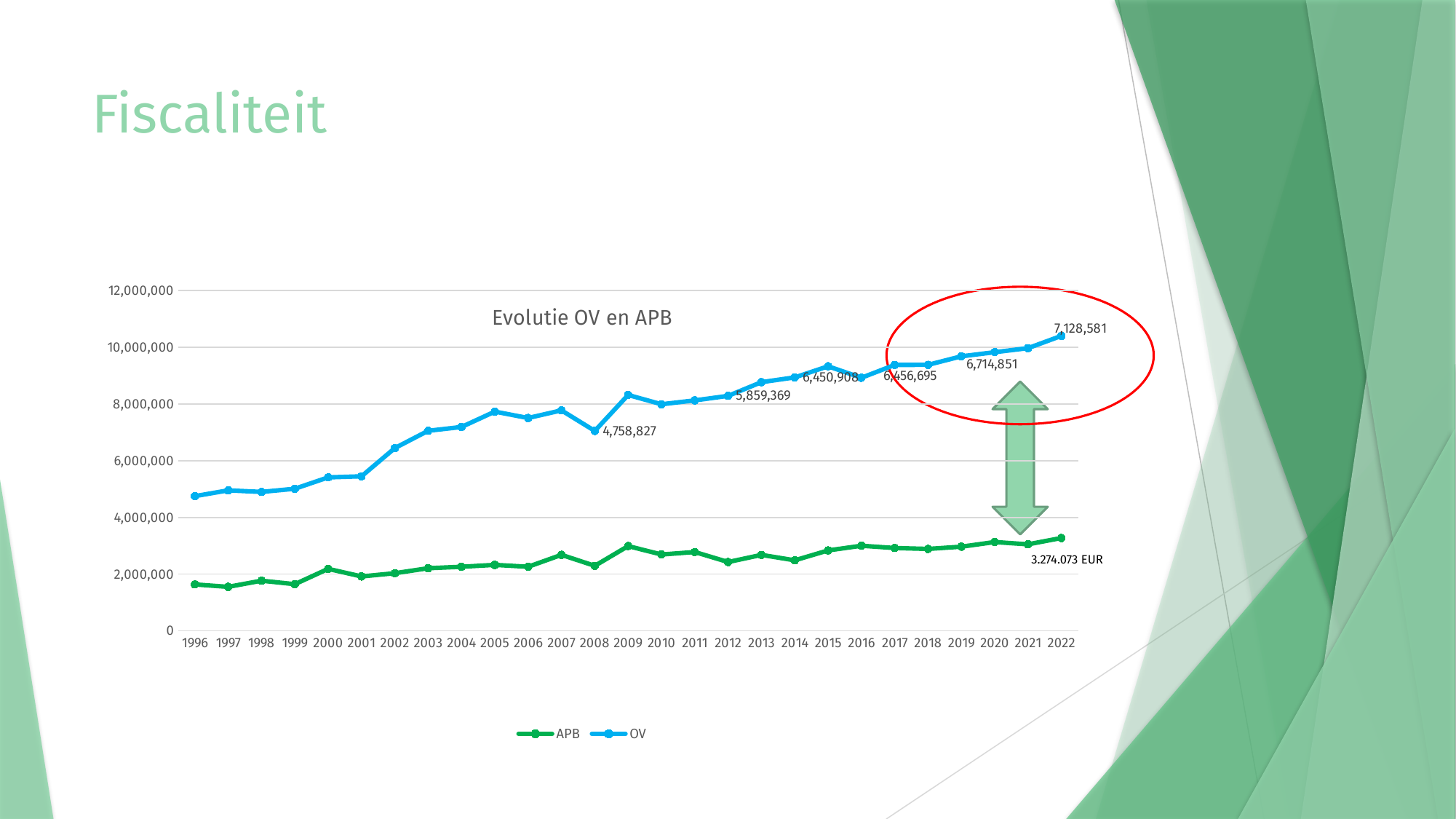

# Fiscaliteit

### Chart: Evolutie OV en APB

| Category | APB  | OV |
|---|---|---|
| 1996 | 1638026.0 | 3114993.0 |
| 1997 | 1552343.0 | 3403420.0 |
| 1998 | 1769282.0 | 3131271.0 |
| 1999 | 1646938.0 | 3366235.0 |
| 2000 | 2186401.0 | 3226526.0 |
| 2001 | 1920067.0 | 3530858.0 |
| 2002 | 2032720.0 | 4413102.0 |
| 2003 | 2209833.0 | 4846231.0 |
| 2004 | 2260028.0 | 4929197.0 |
| 2005 | 2327825.0 | 5403962.0 |
| 2006 | 2260240.0 | 5245843.0 |
| 2007 | 2680847.94 | 5095788.06 |
| 2008 | 2293653.83 | 4758827.01 |
| 2009 | 2990148.96 | 5329497.08 |
| 2010 | 2692882.0 | 5298313.0 |
| 2011 | 2780229.89 | 5347095.82 |
| 2012 | 2427533.06 | 5859369.06 |
| 2013 | 2678341.0 | 6092015.0 |
| 2014 | 2487675.0 | 6450908.0 |
| 2015 | 2837247.0 | 6493132.11 |
| 2016 | 3002302.34 | 5923216.0 |
| 2017 | 2921710.0 | 6456695.0 |
| 2018 | 2889318.0 | 6492450.0 |
| 2019 | 2968651.0 | 6714851.0 |
| 2020 | 3131697.0 | 6697652.01 |
| 2021 | 3052501.0 | 6919245.0 |
| 2022 | 3274072.77 | 7128581.16 |

3.274.073 EUR